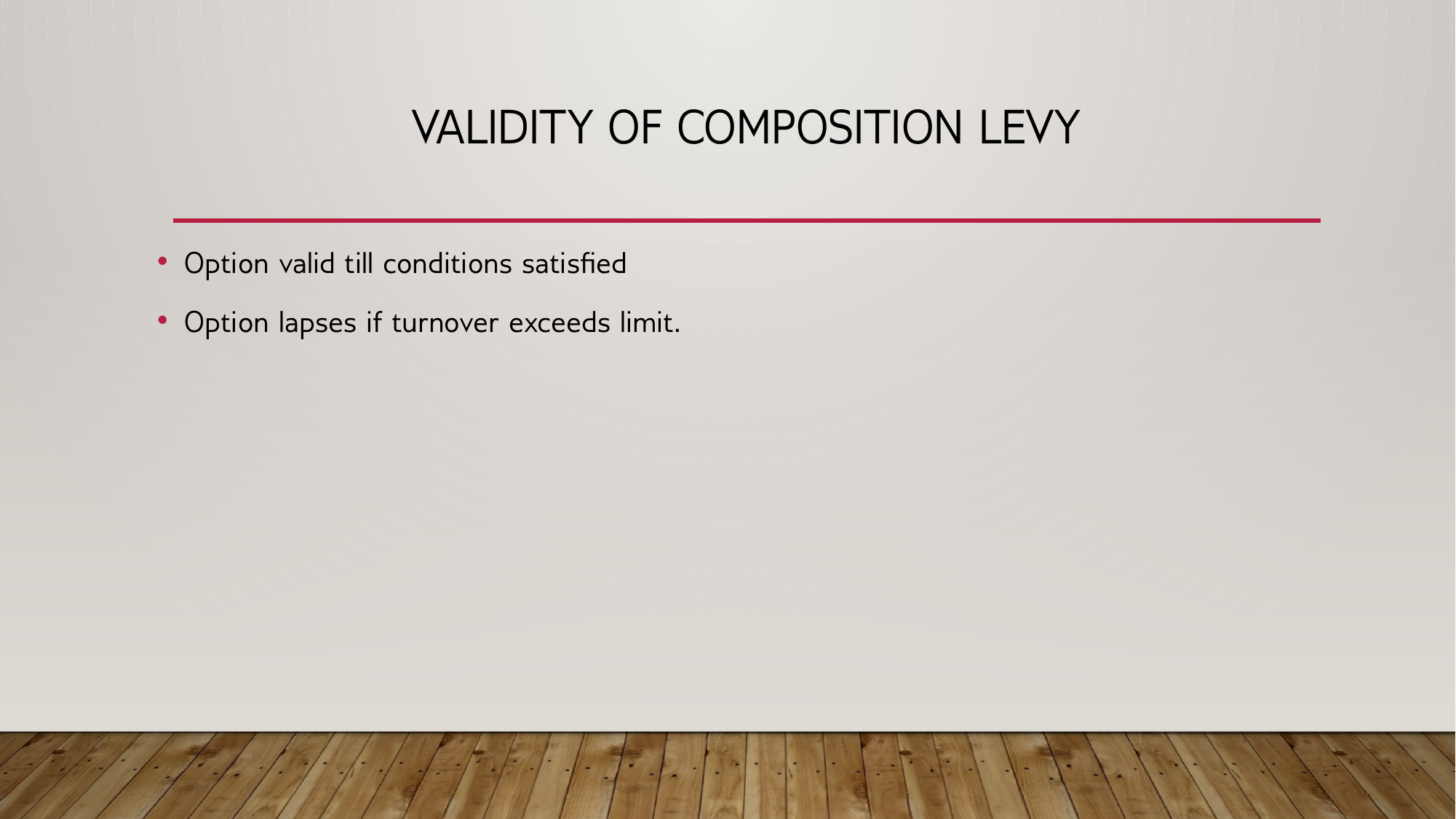

# Validity of composition levy
Option valid till conditions satisfied
Option lapses if turnover exceeds limit.